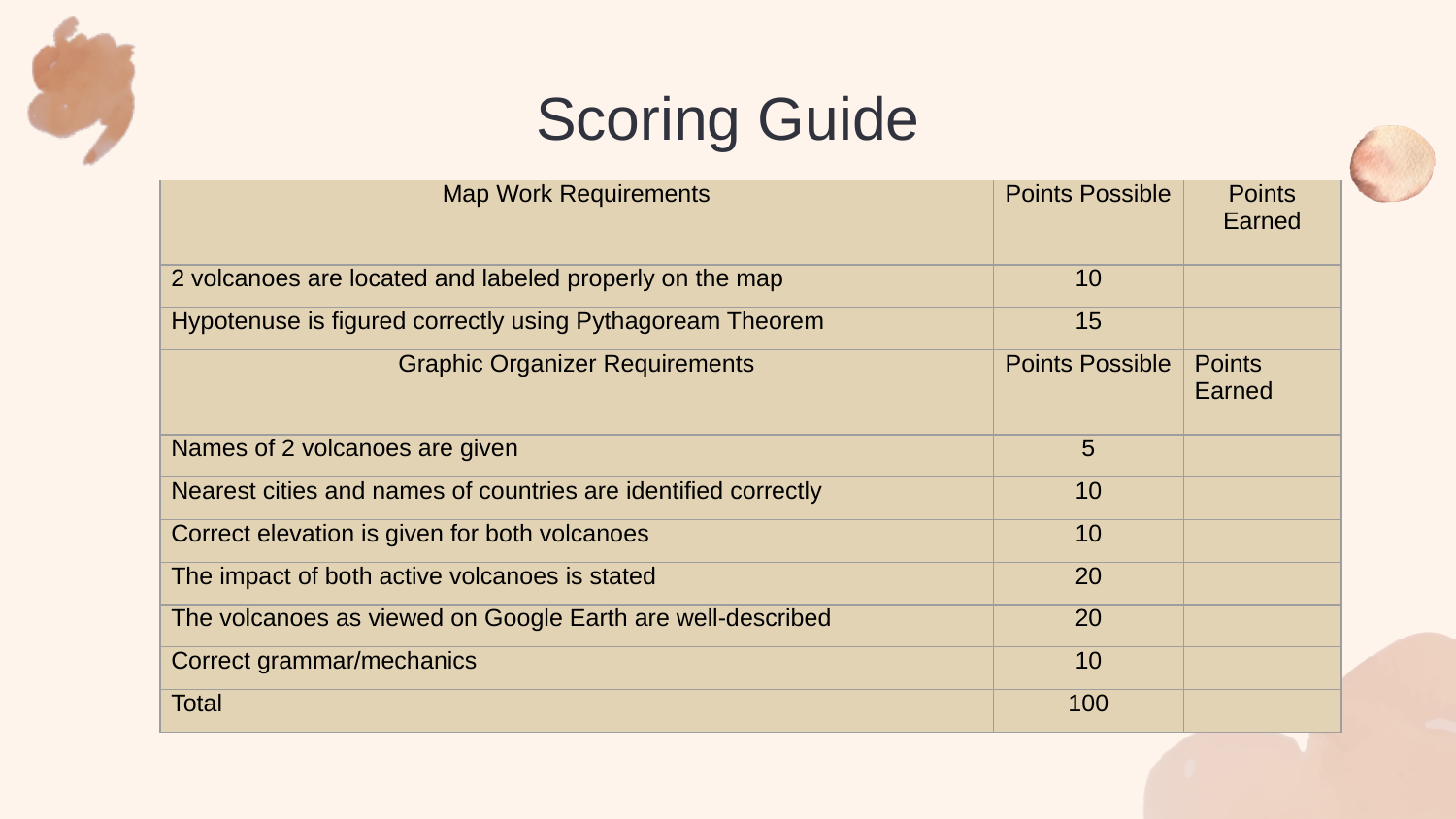

# Scoring Guide
| Map Work Requirements | Points Possible | Points Earned |
| --- | --- | --- |
| 2 volcanoes are located and labeled properly on the map | 10 |  |
| Hypotenuse is figured correctly using Pythagoream Theorem | 15 |  |
| Graphic Organizer Requirements | Points Possible | Points Earned |
| Names of 2 volcanoes are given | 5 |  |
| Nearest cities and names of countries are identified correctly | 10 |  |
| Correct elevation is given for both volcanoes | 10 |  |
| The impact of both active volcanoes is stated | 20 |  |
| The volcanoes as viewed on Google Earth are well-described | 20 |  |
| Correct grammar/mechanics | 10 |  |
| Total | 100 |  |